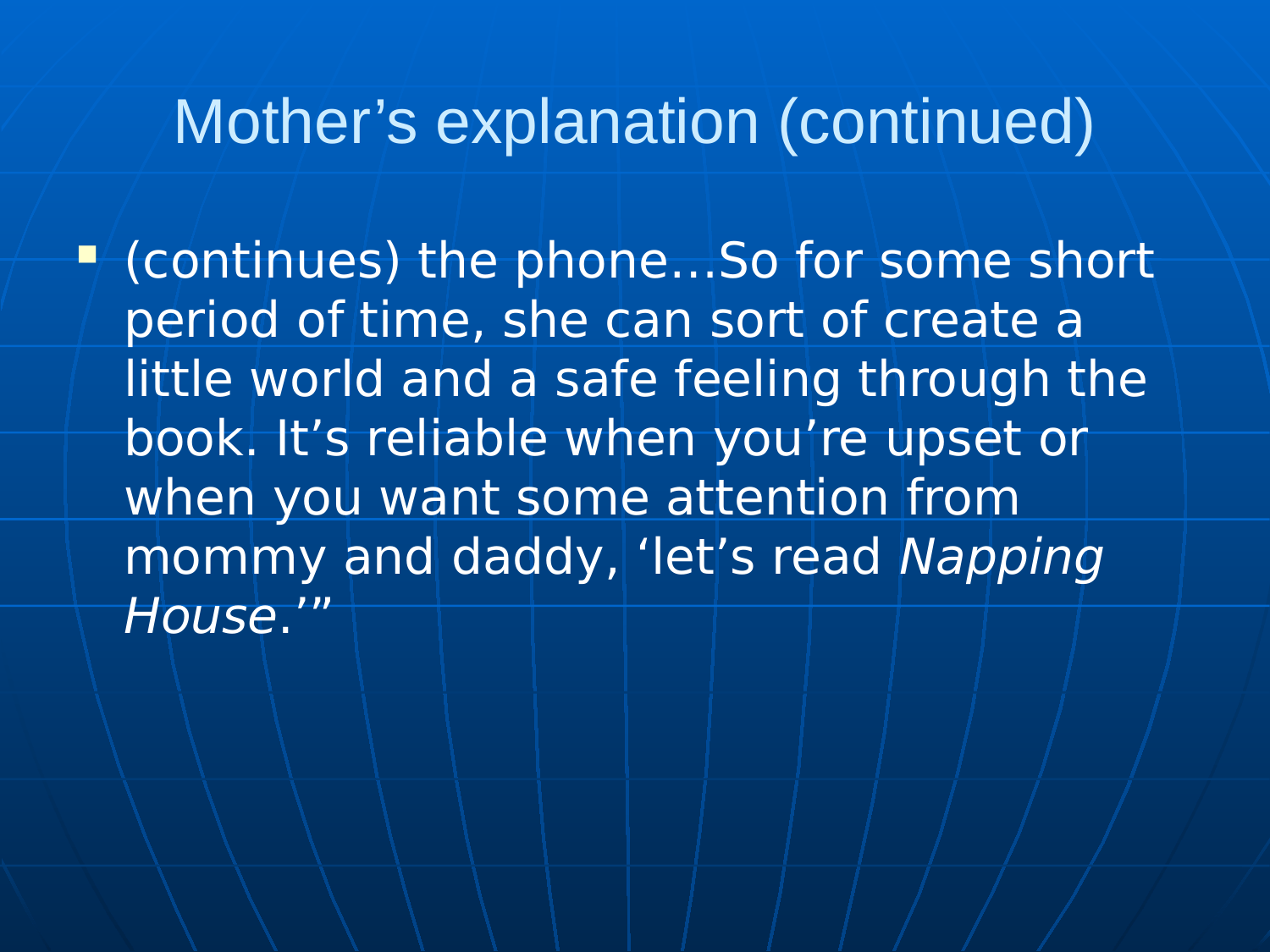

# Mother’s explanation (continued)
(continues) the phone…So for some short period of time, she can sort of create a little world and a safe feeling through the book. It’s reliable when you’re upset or when you want some attention from mommy and daddy, ‘let’s read Napping House.’”